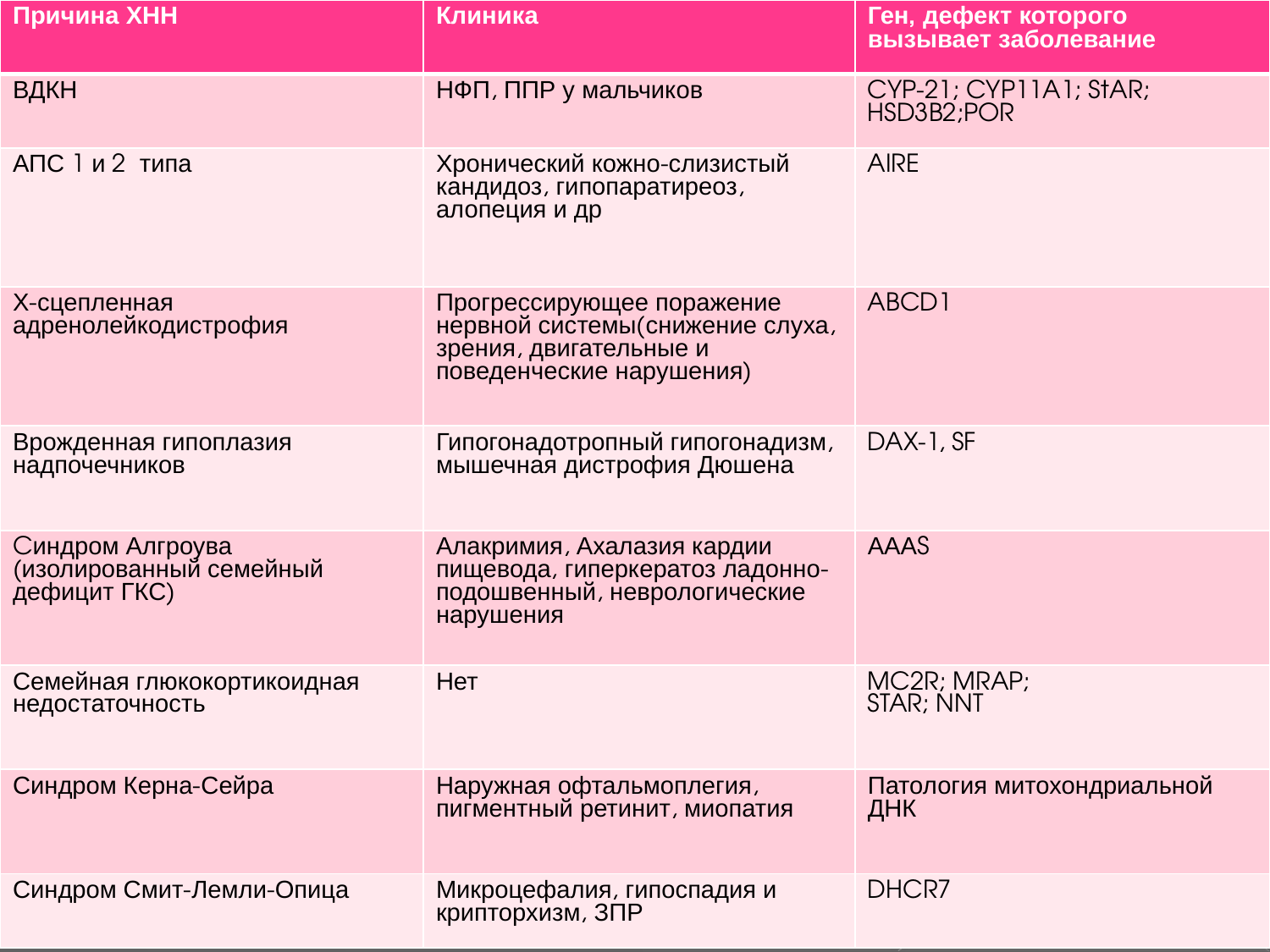

| Причина ХНН | Клиника | Ген, дефект которого вызывает заболевание |
| --- | --- | --- |
| ВДКН | НФП, ППР у мальчиков | CYP-21; CYP11A1; StAR; HSD3B2;POR |
| АПС 1 и 2 типа | Хронический кожно-слизистый кандидоз, гипопаратиреоз, алопеция и др | AIRE |
| Х-сцепленная адренолейкодистрофия | Прогрессирующее поражение нервной системы(снижение слуха, зрения, двигательные и поведенческие нарушения) | ABCD1 |
| Врожденная гипоплазия надпочечников | Гипогонадотропный гипогонадизм, мышечная дистрофия Дюшена | DAX-1, SF |
| Cиндром Алгроува (изолированный семейный дефицит ГКС) | Алакримия, Ахалазия кардии пищевода, гиперкератоз ладонно-подошвенный, неврологические нарушения | АААS |
| Семейная глюкокортикоидная недостаточность | Нет | MC2R; MRAP; STAR; NNT |
| Синдром Керна-Сейра | Наружная офтальмоплегия, пигментный ретинит, миопатия | Патология митохондриальной ДНК |
| Синдром Смит-Лемли-Опица | Микроцефалия, гипоспадия и крипторхизм, ЗПР | DHCR7 |
#